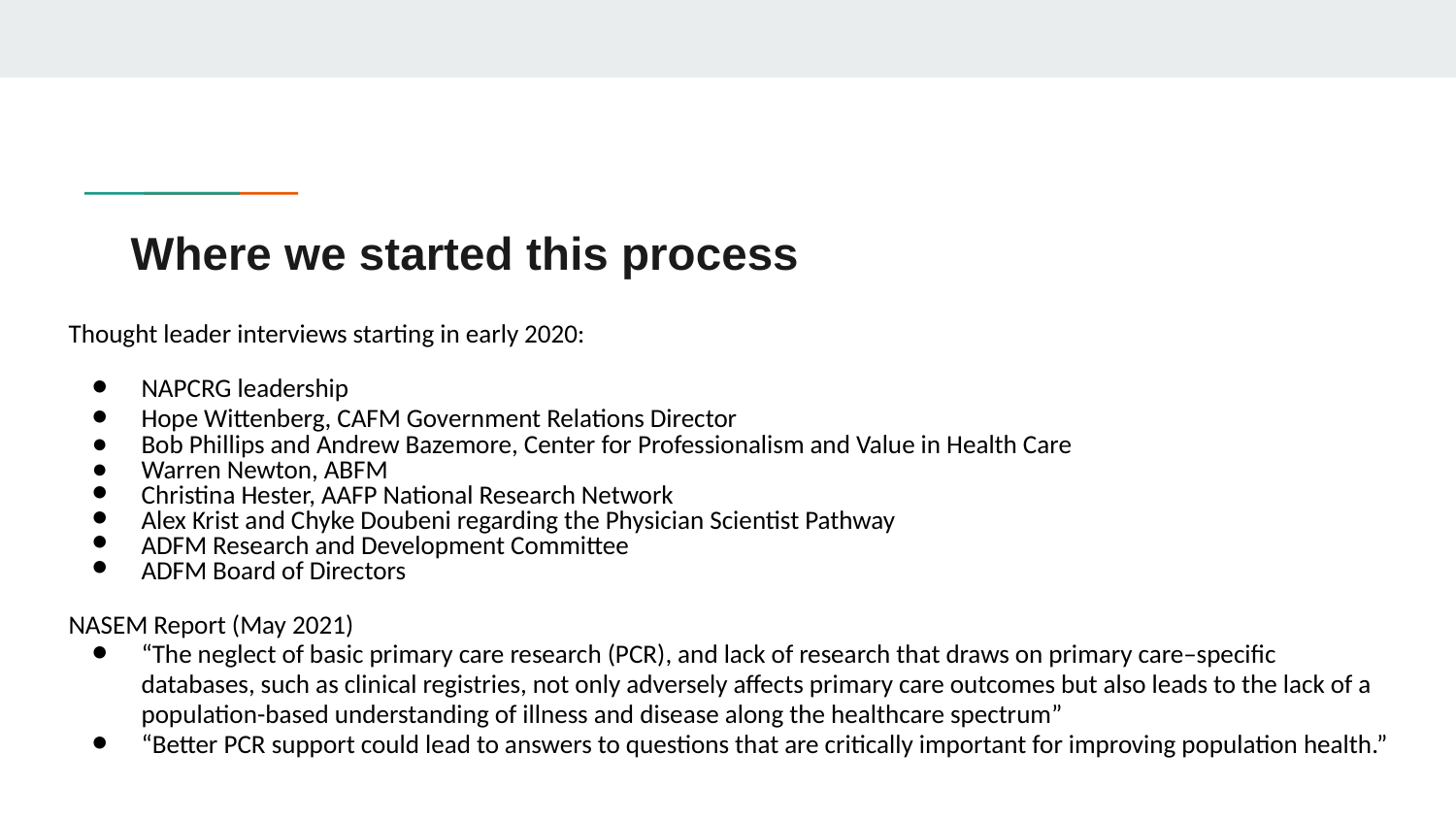

# Where we started this process
Thought leader interviews starting in early 2020:
NAPCRG leadership
Hope Wittenberg, CAFM Government Relations Director
Bob Phillips and Andrew Bazemore, Center for Professionalism and Value in Health Care
Warren Newton, ABFM
Christina Hester, AAFP National Research Network
Alex Krist and Chyke Doubeni regarding the Physician Scientist Pathway
ADFM Research and Development Committee
ADFM Board of Directors

NASEM Report (May 2021)
“The neglect of basic primary care research (PCR), and lack of research that draws on primary care–specific databases, such as clinical registries, not only adversely affects primary care outcomes but also leads to the lack of a population-based understanding of illness and disease along the healthcare spectrum”
“Better PCR support could lead to answers to questions that are critically important for improving population health.”